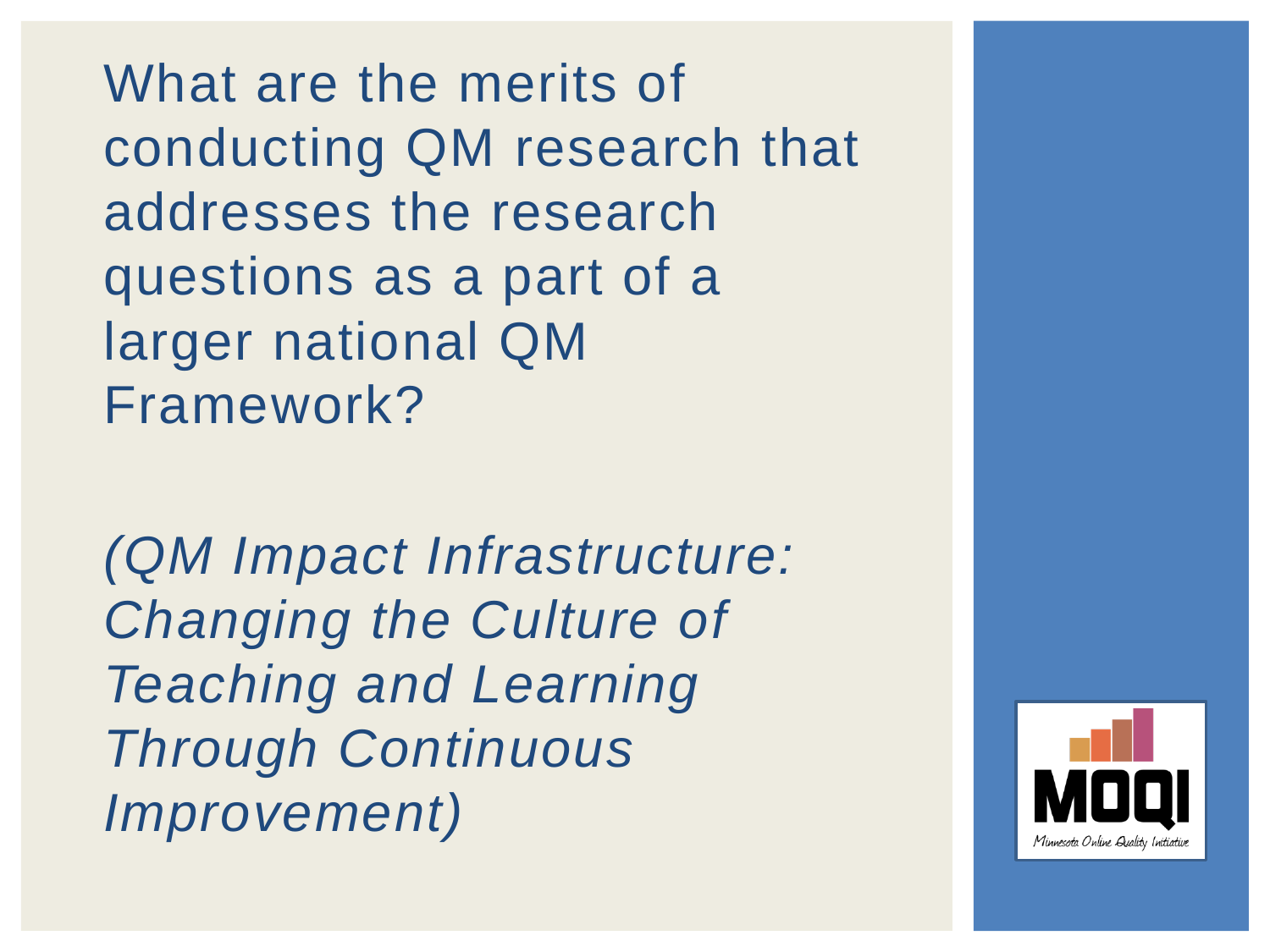

What are the merits of conducting QM research that addresses the research questions as a part of a larger national QM Framework?

(QM Impact Infrastructure: Changing the Culture of Teaching and Learning Through Continuous Improvement)
#